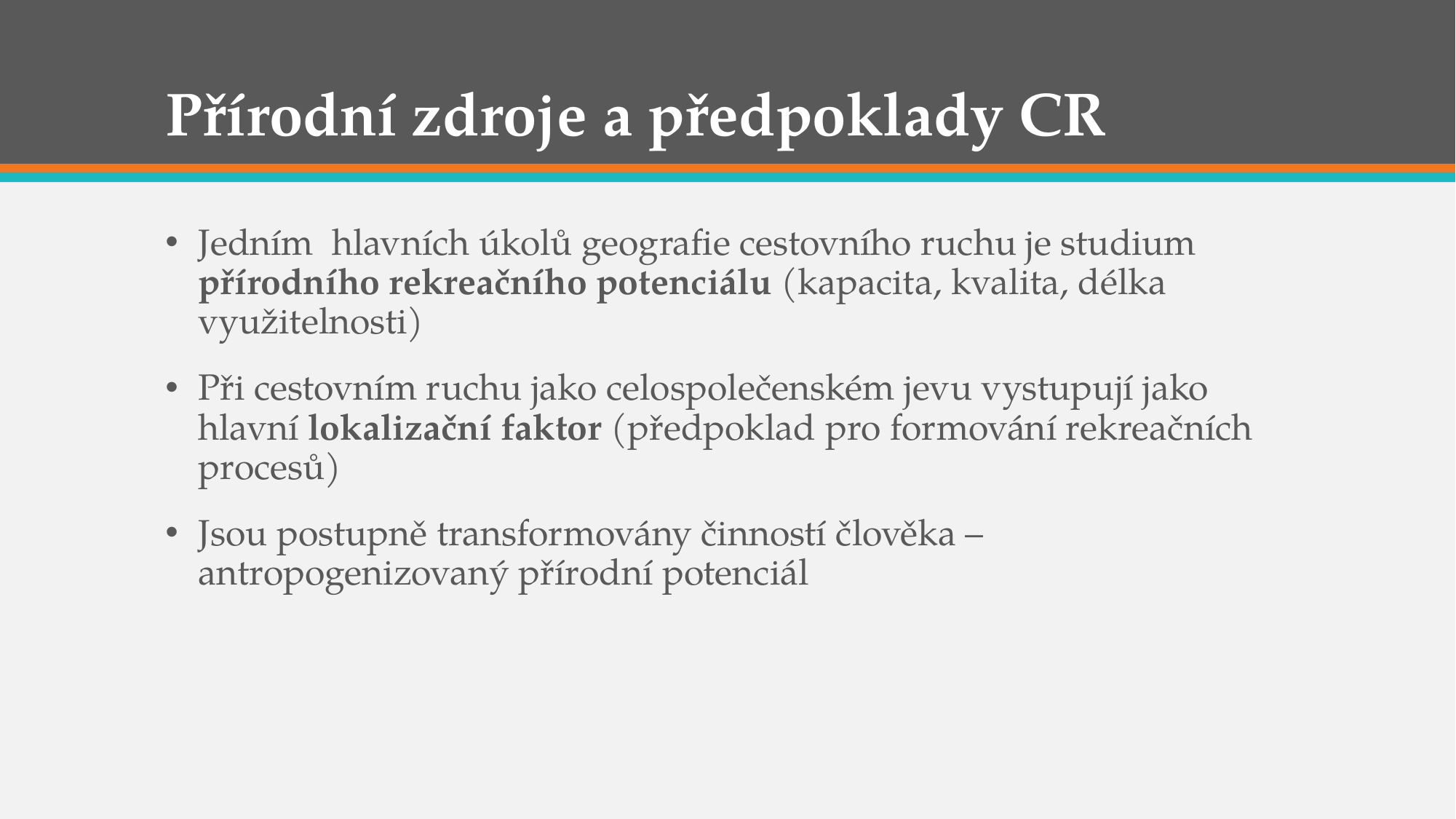

# Přírodní zdroje a předpoklady CR
Jedním  hlavních úkolů geografie cestovního ruchu je studium přírodního rekreačního potenciálu (kapacita, kvalita, délka využitelnosti)
Při cestovním ruchu jako celospolečenském jevu vystupují jako hlavní lokalizační faktor (předpoklad pro formování rekreačních procesů)
Jsou postupně transformovány činností člověka – antropogenizovaný přírodní potenciál